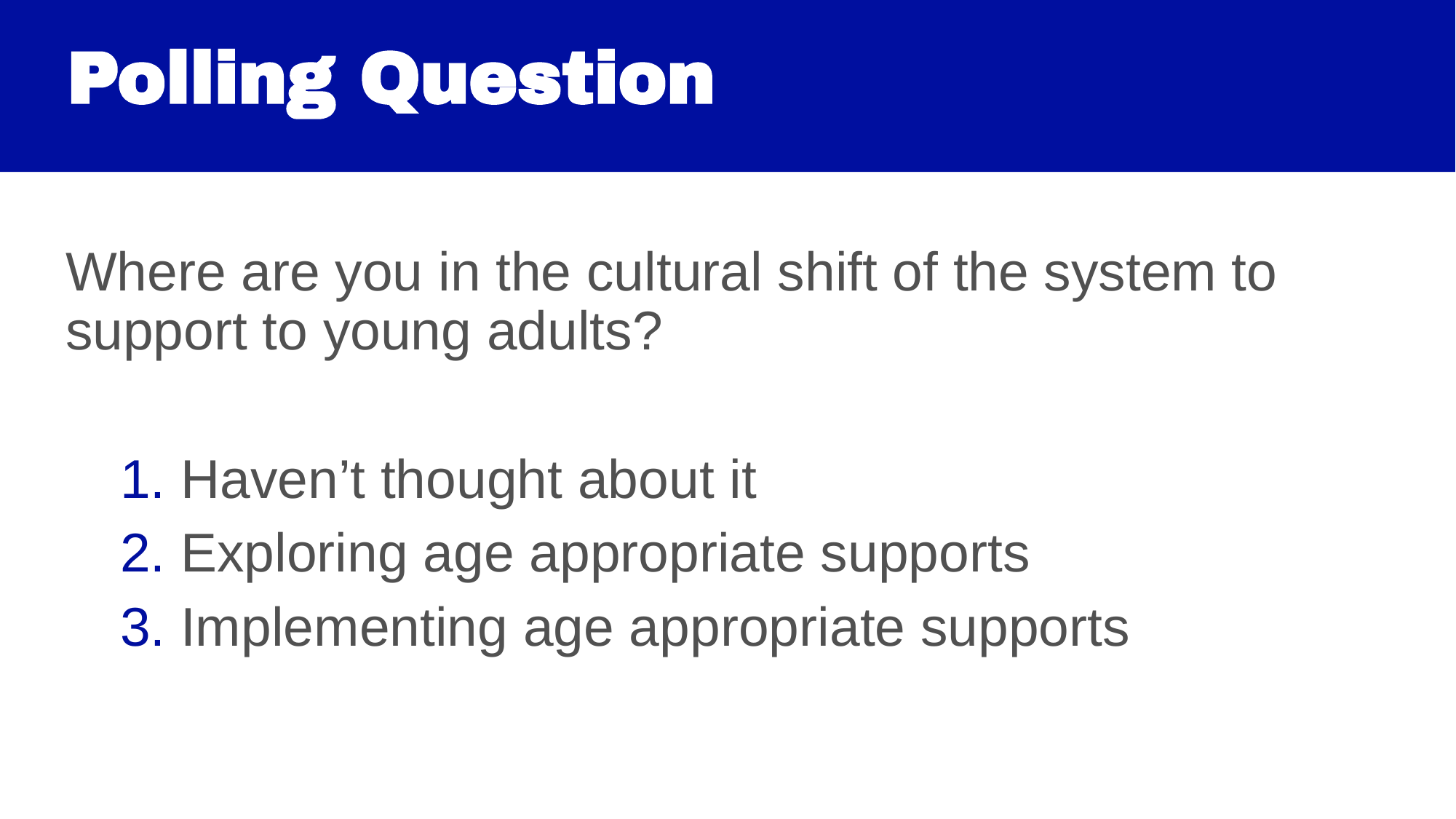

# Polling Question
Where are you in the cultural shift of the system to  support to young adults?

 Haven’t thought about it
 Exploring age appropriate supports
 Implementing age appropriate supports